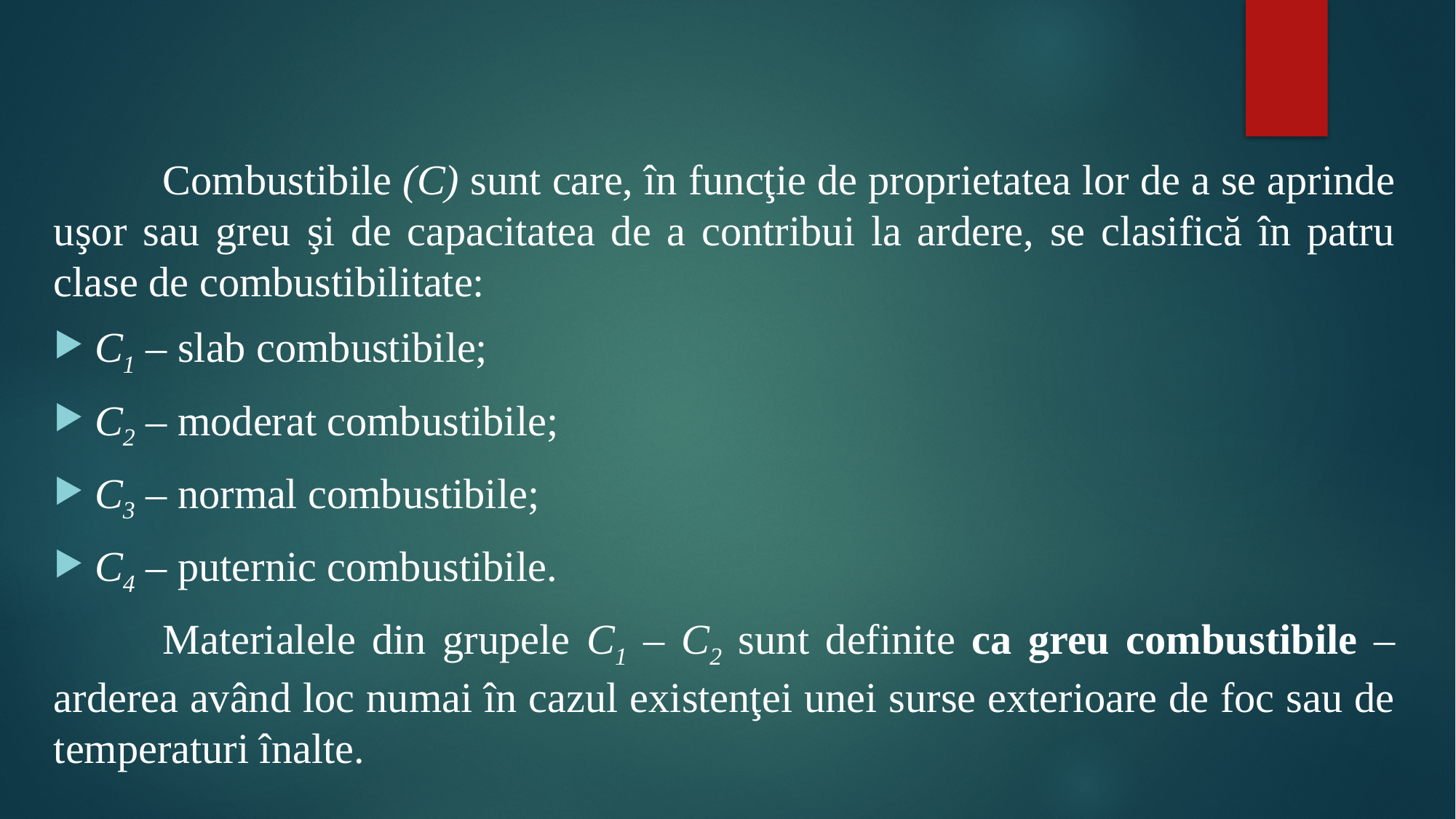

#
	Combustibile (C) sunt care, în funcţie de proprietatea lor de a se aprinde uşor sau greu şi de capacitatea de a contribui la ardere, se clasifică în patru clase de combustibilitate:
C1 – slab combustibile;
C2 – moderat combustibile;
C3 – normal combustibile;
C4 – puternic combustibile.
	Materialele din grupele C1 – C2 sunt definite ca greu combustibile – arderea având loc numai în cazul existenţei unei surse exterioare de foc sau de temperaturi înalte.